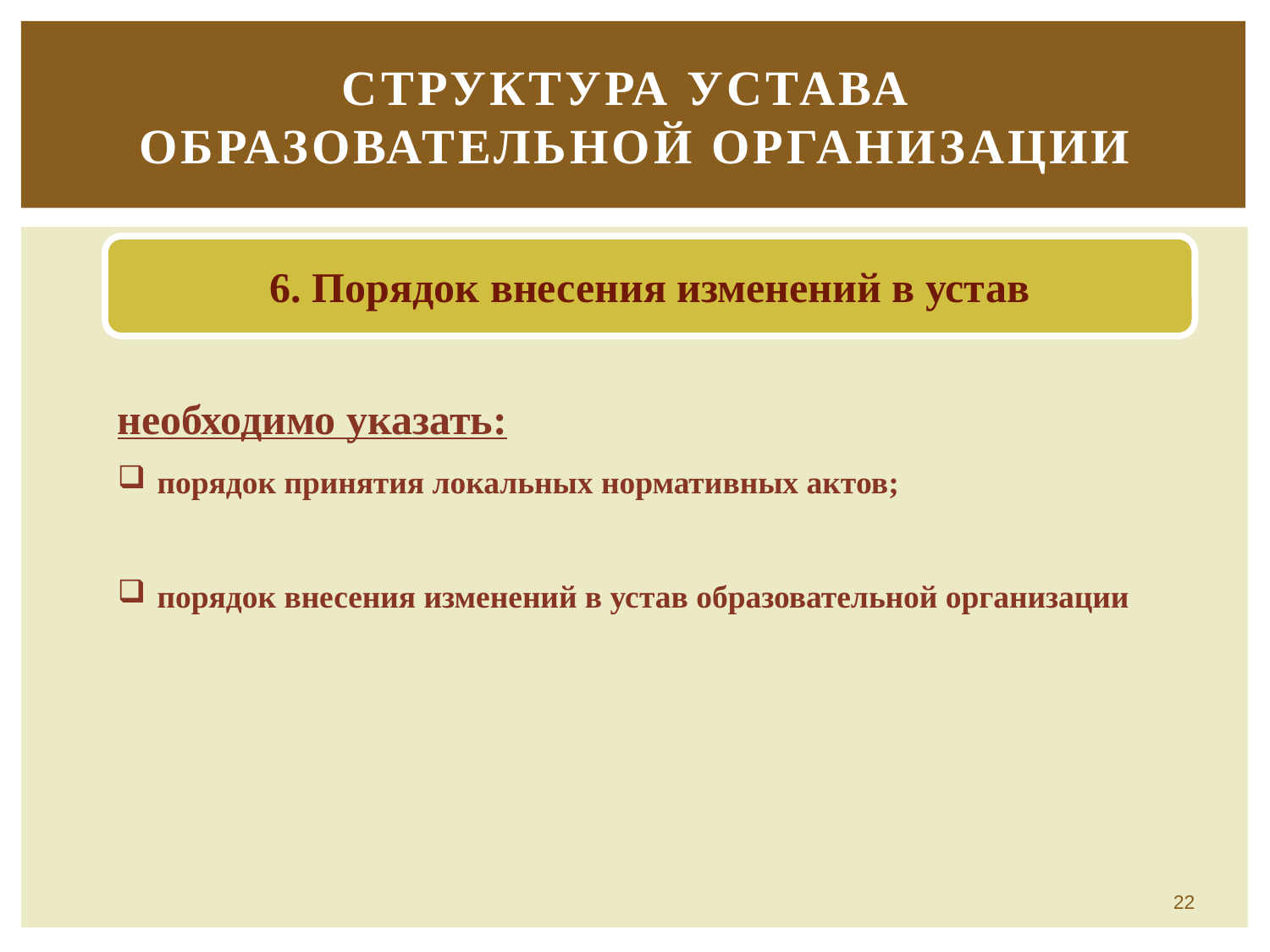

# Структура устава образовательной организации
6. Порядок внесения изменений в устав
необходимо указать:
порядок принятия локальных нормативных актов;

порядок внесения изменений в устав образовательной организации

22